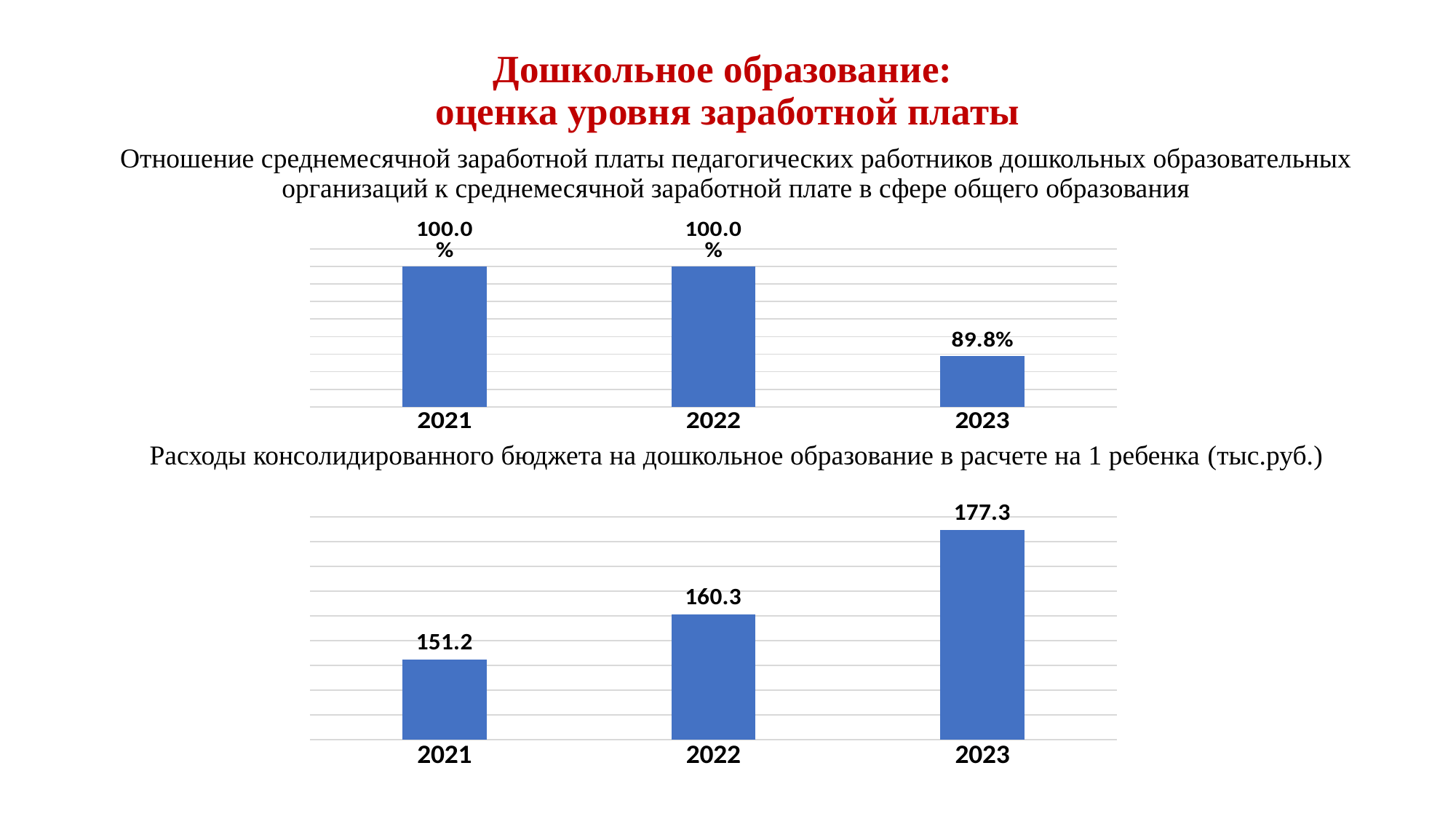

# Дошкольное образование: оценка уровня заработной платы
Отношение среднемесячной заработной платы педагогических работников дошкольных образовательных организаций к среднемесячной заработной плате в сфере общего образования

Расходы консолидированного бюджета на дошкольное образование в расчете на 1 ребенка (тыс.руб.)

### Chart

| Category | Ряд 1 |
|---|---|
| 2021 | 1.0 |
| 2022 | 1.0 |
| 2023 | 0.898 |

### Chart

| Category | Ряд 1 |
|---|---|
| 2021 | 151.2 |
| 2022 | 160.25 |
| 2023 | 177.302 |